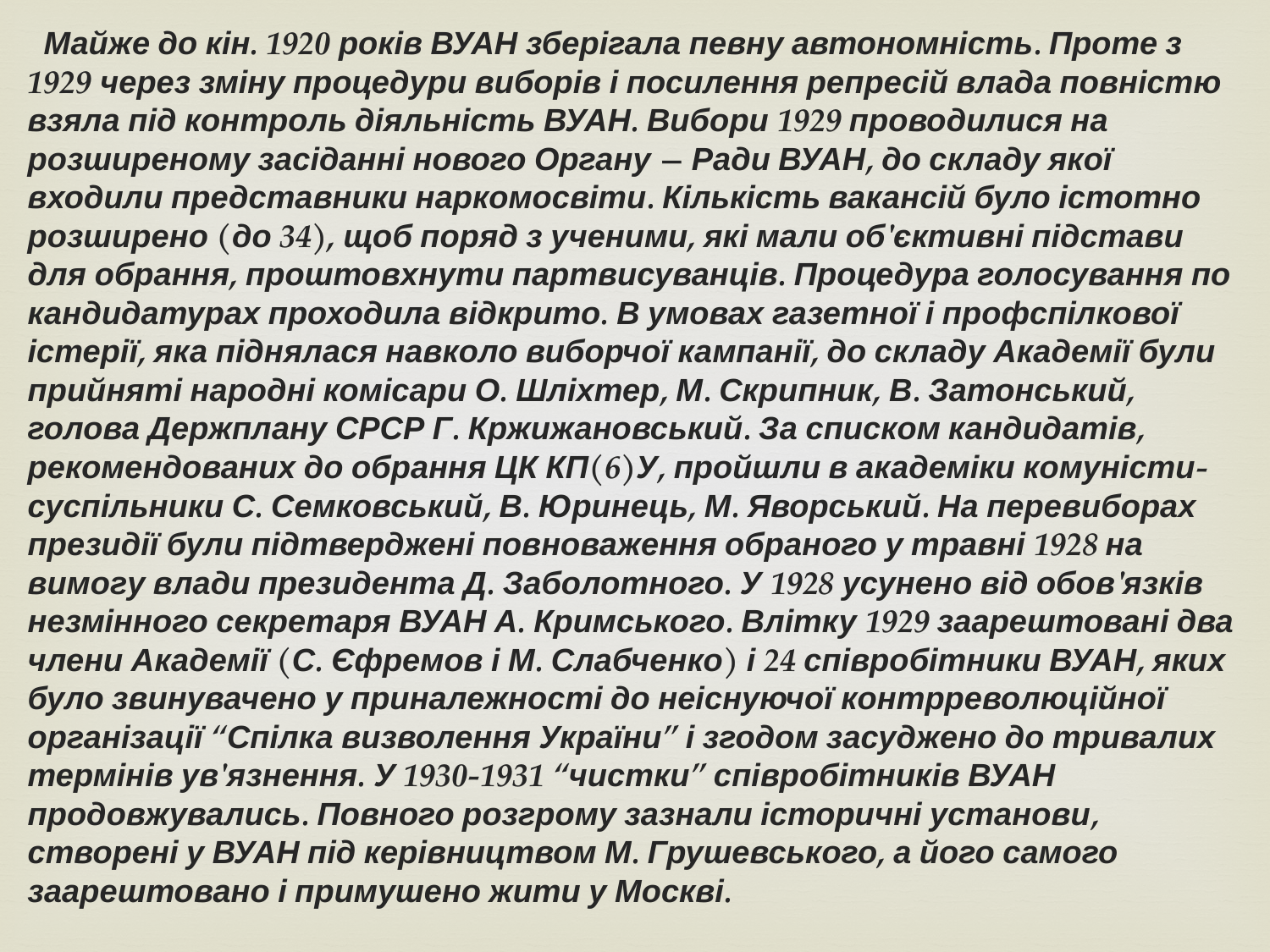

Майже до кін. 1920 років ВУАН зберігала певну автономність. Проте з 1929 через зміну процедури виборів і посилення репресій влада повністю взяла під контроль діяльність ВУАН. Вибори 1929 проводилися на розширеному засіданні нового Органу − Ради ВУАН, до складу якої входили представники наркомосвіти. Кількість вакансій було істотно розширено (до 34), щоб поряд з ученими, які мали об'єктивні підстави для обрання, проштовхнути партвисуванців. Процедура голосування по кандидатурах проходила відкрито. В умовах газетної і профспілкової істерії, яка піднялася навколо виборчої кампанії, до складу Академії були прийняті народні комісари О. Шліхтер, М. Скрипник, В. Затонський, голова Держплану СРСР Г. Кржижановський. За списком кандидатів, рекомендованих до обрання ЦК КП(6)У, пройшли в академіки комуністи-суспільники С. Семковський, В. Юринець, М. Яворський. На перевиборах президії були підтверджені повноваження обраного у травні 1928 на вимогу влади президента Д. Заболотного. У 1928 усунено від обов'язків незмінного секретаря ВУАН А. Кримського. Влітку 1929 заарештовані два члени Академії (С. Єфремов і М. Слабченко) і 24 співробітники ВУАН, яких було звинувачено у приналежності до неіснуючої контрреволюційної організації “Спілка визволення України” і згодом засуджено до тривалих термінів ув'язнення. У 1930-1931 “чистки” співробітників ВУАН продовжувались. Повного розгрому зазнали історичні установи, створені у ВУАН під керівництвом М. Грушевського, а його самого заарештовано і примушено жити у Москві.